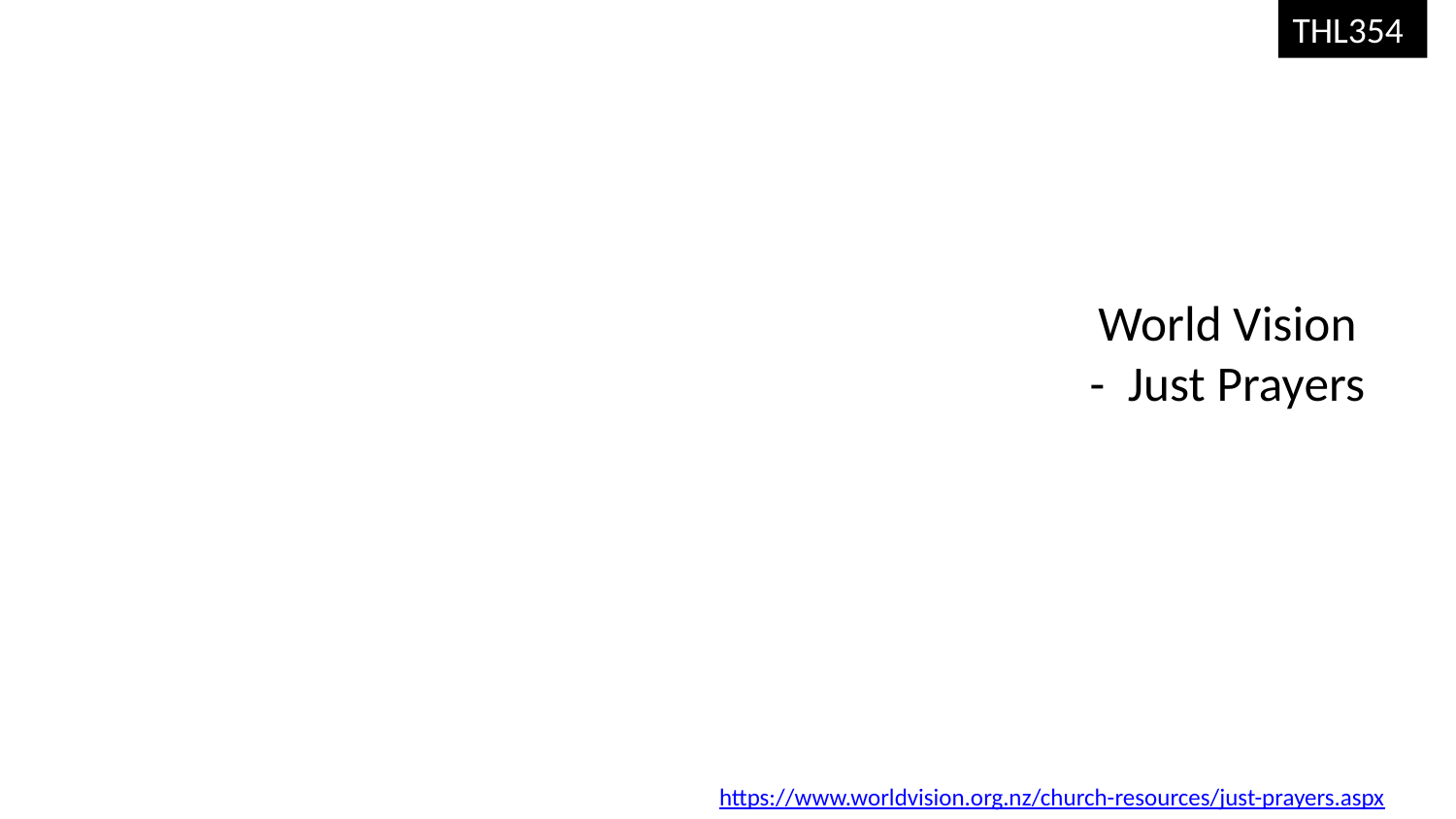

# World Vision -  Just Prayers
https://www.worldvision.org.nz/church-resources/just-prayers.aspx